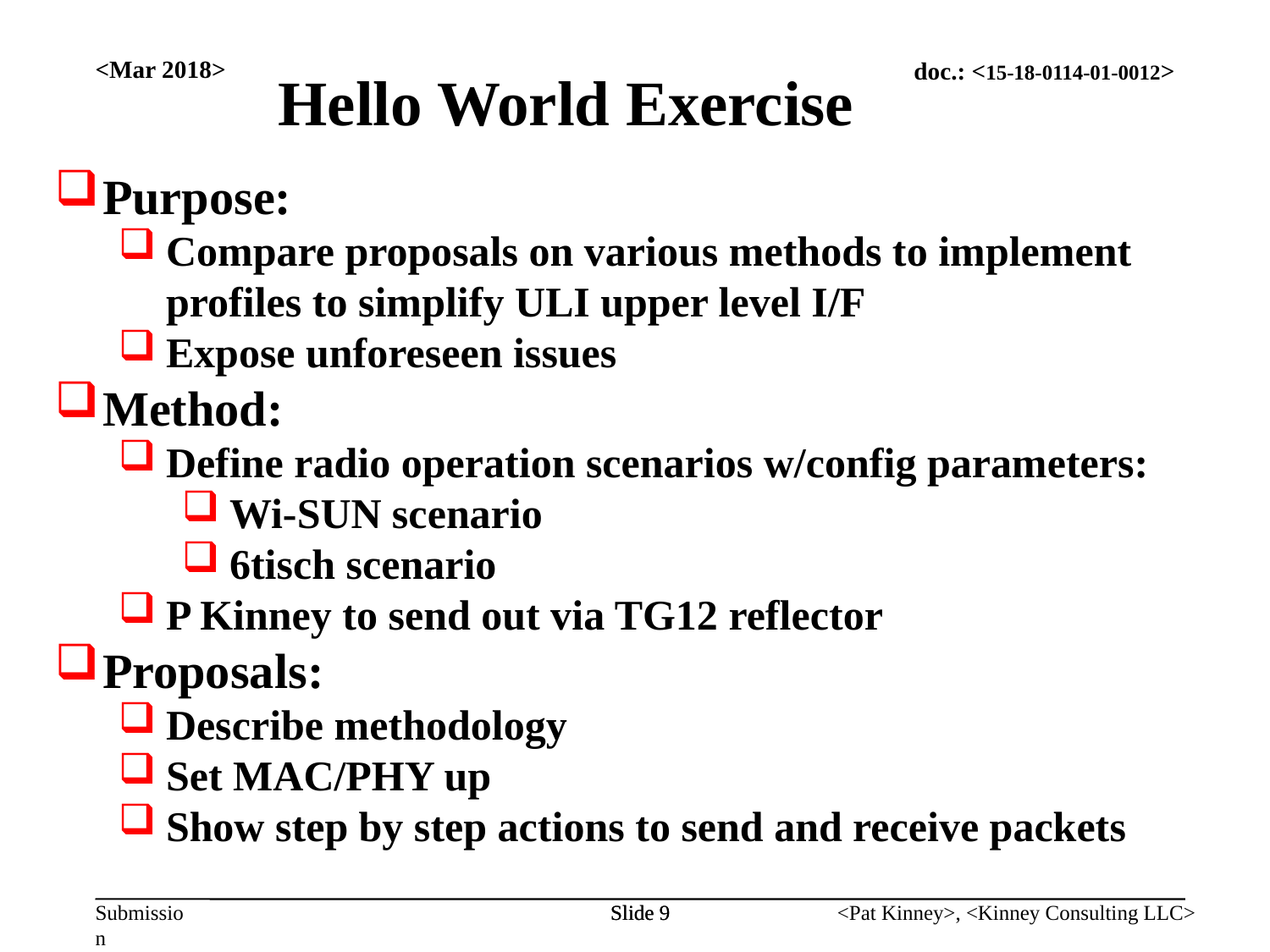

Hello World Exercise
<Mar 2018>
Purpose:
Compare proposals on various methods to implement profiles to simplify ULI upper level I/F
Expose unforeseen issues
Method:
Define radio operation scenarios w/config parameters:
Wi-SUN scenario
6tisch scenario
P Kinney to send out via TG12 reflector
Proposals:
Describe methodology
Set MAC/PHY up
Show step by step actions to send and receive packets

Slide 9
Slide 9
<Pat Kinney>, <Kinney Consulting LLC>